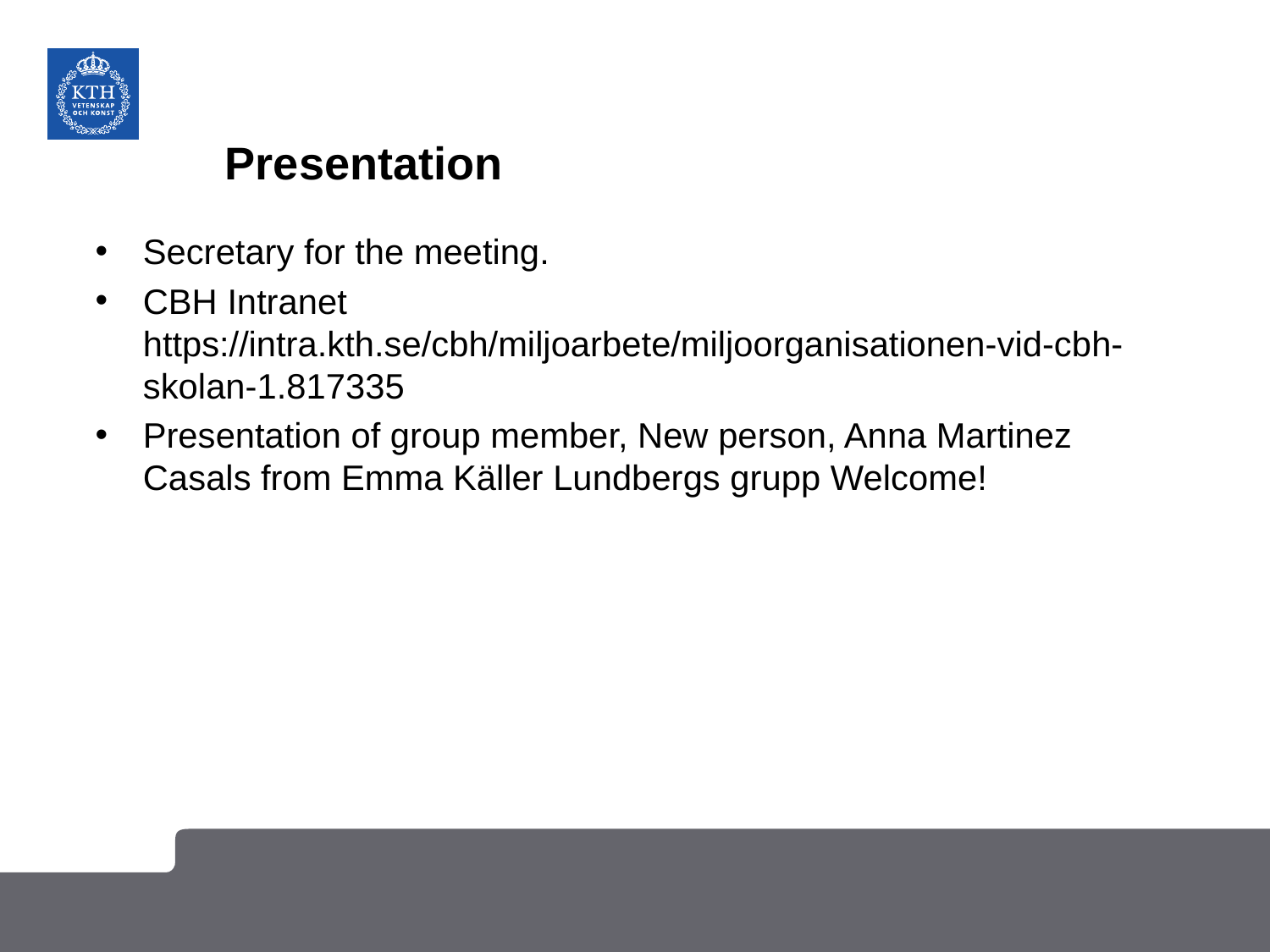

# Presentation
Secretary for the meeting.
CBH Intranet https://intra.kth.se/cbh/miljoarbete/miljoorganisationen-vid-cbh-skolan-1.817335
Presentation of group member, New person, Anna Martinez Casals from Emma Käller Lundbergs grupp Welcome!